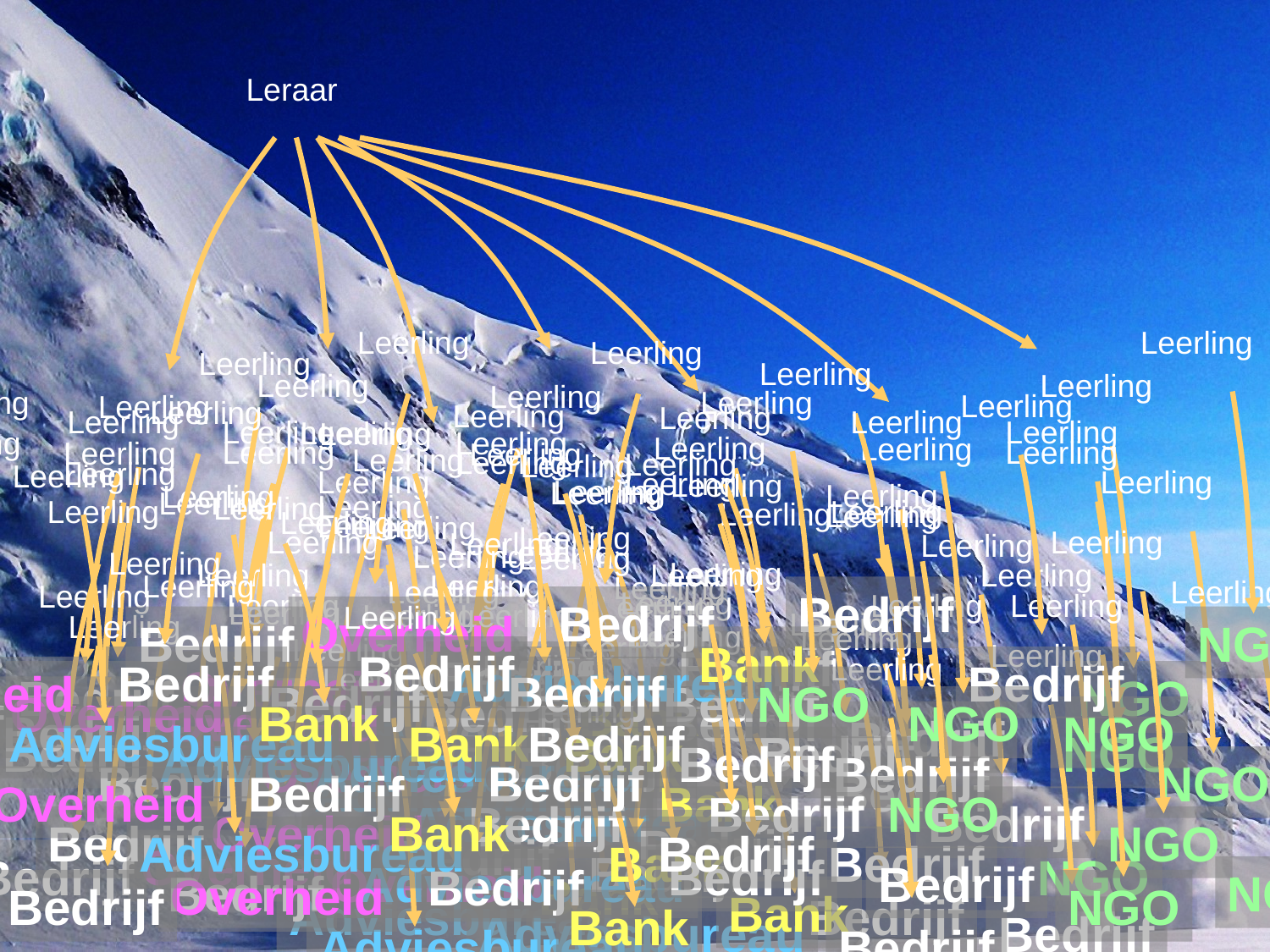

Leraar

Leerling
Leerling
Leerling
Leerling
Leerling
Leerling
Leerling
Leerling
Leerling
Leerling
Leerling
Leerling
Leerling
Leerling
Leerling
Leerling

Bedrijf
Bedrijf
Overheid
Bedrijf
NGO
Bank
Adviesbureau
Bedrijf
Leerling
Leerling
Leerling
Leerling
Leerling
Leerling
Leerling
Leerling

Bedrijf
Bedrijf
Overheid
Bedrijf
NGO
Bank
Adviesbureau
Bedrijf
Leerling
Leerling
Leerling
Leerling
Leerling
Leerling
Leerling
Leerling

Bedrijf
Bedrijf
Overheid
Bedrijf
NGO
Bank
Adviesbureau
Bedrijf
Leerling
Leerling
Leerling
Leerling
Leerling
Leerling
Leerling
Leerling

Bedrijf
Bedrijf
Overheid
Bedrijf
NGO
Bank
Adviesbureau
Bedrijf
Leerling
Leerling
Leerling
Leerling
Leerling
Leerling
Leerling
Leerling

Bedrijf
Bedrijf
Overheid
Bedrijf
NGO
Bank
Adviesbureau
Bedrijf

Bedrijf
Bedrijf
Overheid
Bedrijf
NGO
Bank
Adviesbureau
Bedrijf
Leerling
Leerling
Leerling
Leerling
Leerling
Leerling
Leerling
Leerling

Bedrijf
Bedrijf
Overheid
Bedrijf
NGO
Bank
Adviesbureau
Bedrijf
Leerling
Leerling
Leerling
Leerling
Leerling
Leerling
Leerling
Leerling

Bedrijf
Bedrijf
Overheid
Bedrijf
NGO
Bank
Adviesbureau
Bedrijf
Leerling
Leerling
Leerling
Leerling
Leerling
Leerling
Leerling
Leerling

Bedrijf
Bedrijf
Overheid
Bedrijf
NGO
Bank
Adviesbureau
Bedrijf
Leerling
Leerling
Leerling
Leerling
Leerling
Leerling
Leerling
Leerling

Bedrijf
Bedrijf
Overheid
Bedrijf
NGO
Bank
Adviesbureau
Bedrijf
Leerling
Leerling
Leerling
Leerling
Leerling
Leerling
Leerling
Leerling

Bedrijf
Bedrijf
Overheid
Bedrijf
NGO
Bank
Adviesbureau
Bedrijf
Leerling
Leerling
Leerling
Leerling
Leerling
Leerling
Leerling
Leerling

Bedrijf
Bedrijf
Overheid
Bedrijf
NGO
Bank
Adviesbureau
Bedrijf